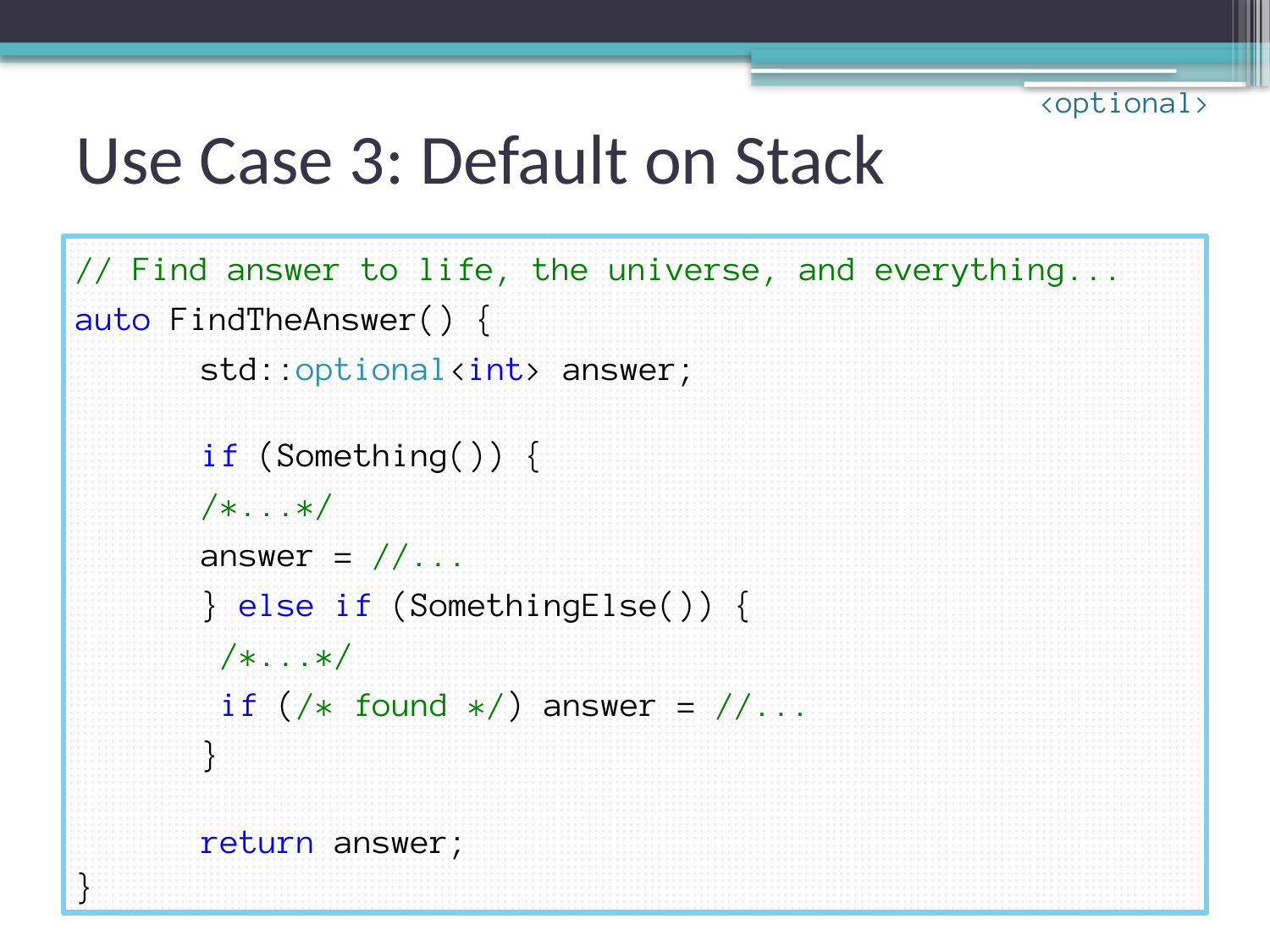

<optional>
# Use Case 3: Default on Stack
// Find answer to life, the universe, and everything...
auto FindTheAnswer() {
	std::optional<int> answer;
	if (Something()) {
		/*...*/
		answer = //...
	} else if (SomethingElse()) {
		 /*...*/
		 if (/* found */) answer = //...
	}
	return answer;
}